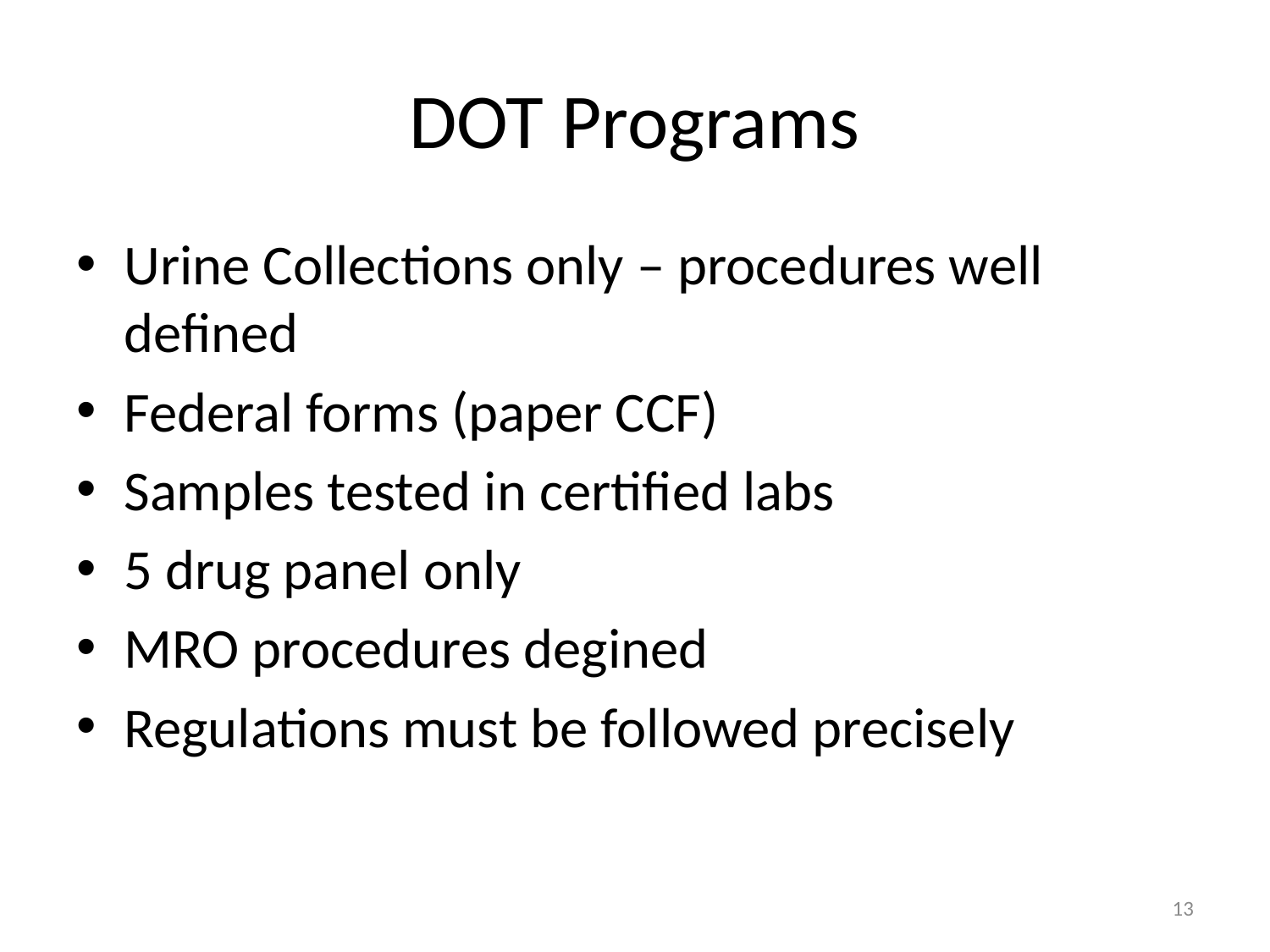

# DOT Programs
Urine Collections only – procedures well defined
Federal forms (paper CCF)
Samples tested in certified labs
5 drug panel only
MRO procedures degined
Regulations must be followed precisely
13